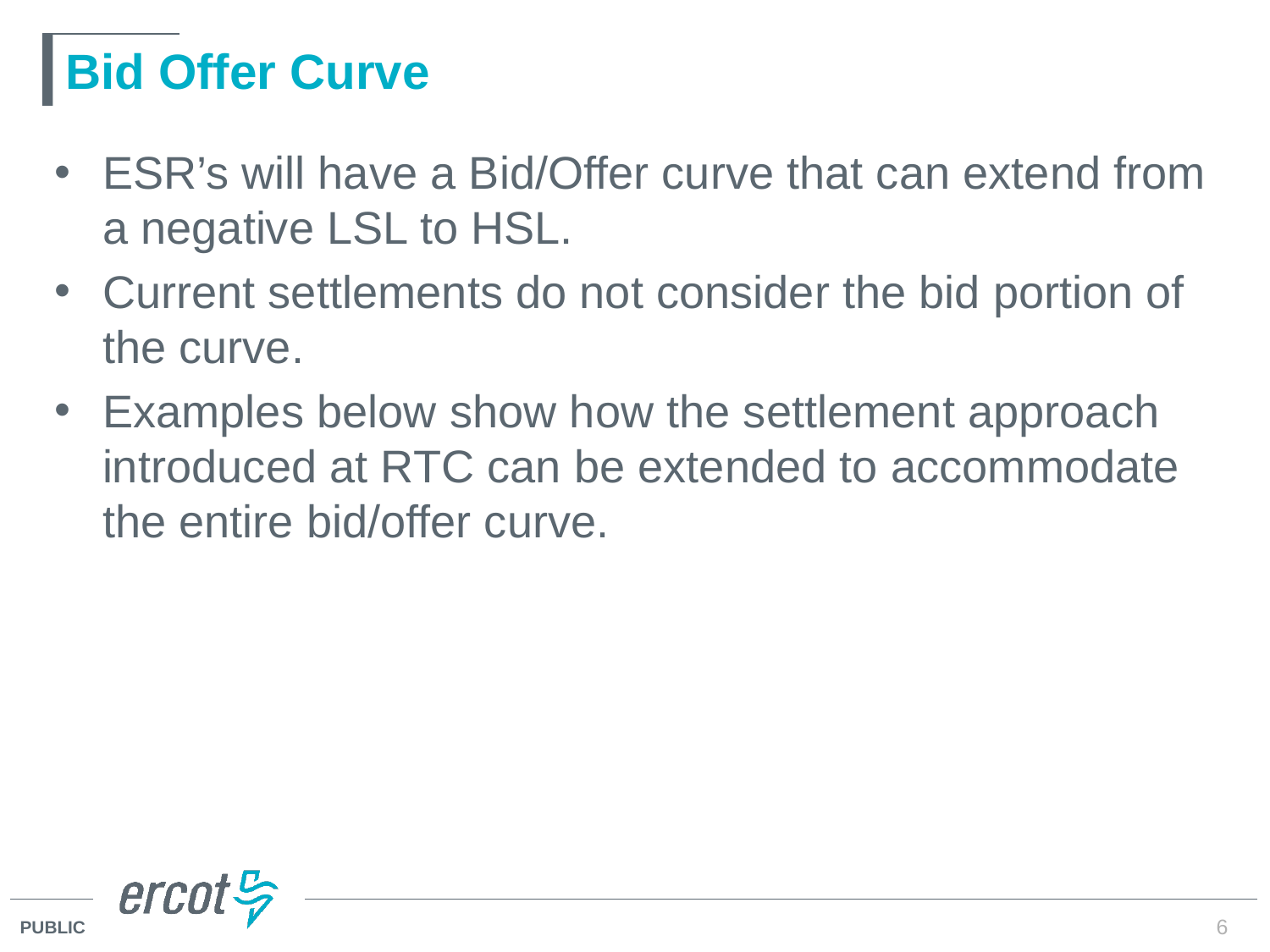

# Bid Offer Curve
ESR’s will have a Bid/Offer curve that can extend from a negative LSL to HSL.
Current settlements do not consider the bid portion of the curve.
Examples below show how the settlement approach introduced at RTC can be extended to accommodate the entire bid/offer curve.
6